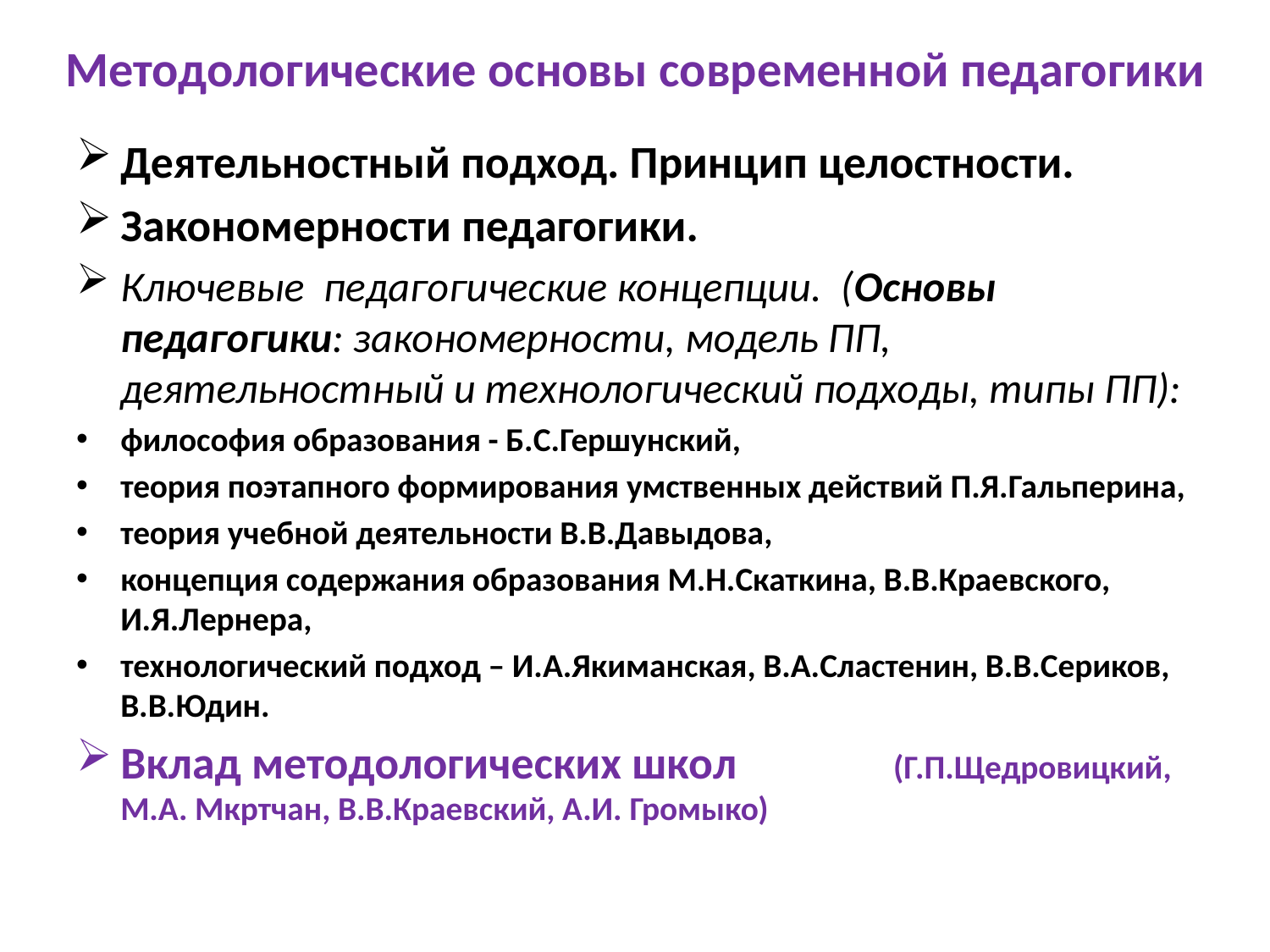

# Методологические основы современной педагогики
Деятельностный подход. Принцип целостности.
Закономерности педагогики.
Ключевые  педагогические концепции.  (Основы педагогики: закономерности, модель ПП, деятельностный и технологический подходы, типы ПП):
философия образования - Б.С.Гершунский,
теория поэтапного формирования умственных действий П.Я.Гальперина,
теория учебной деятельности В.В.Давыдова,
концепция содержания образования М.Н.Скаткина, В.В.Краевского, И.Я.Лернера,
технологический подход – И.А.Якиманская, В.А.Сластенин, В.В.Сериков, В.В.Юдин.
Вклад методологических школ               (Г.П.Щедровицкий, М.А. Мкртчан, В.В.Краевский, А.И. Громыко)